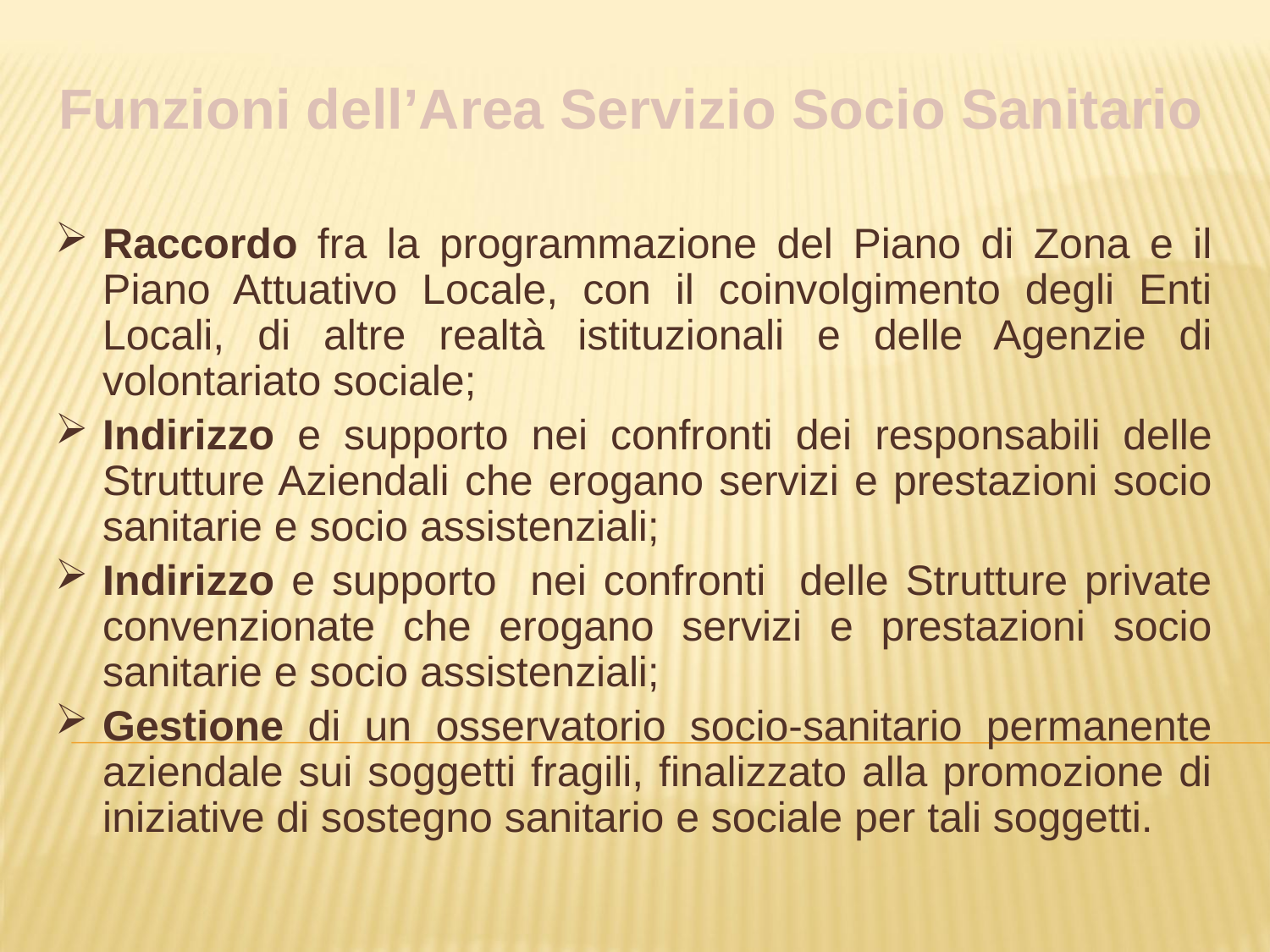

Funzioni dell’Area Servizio Socio Sanitario
Raccordo fra la programmazione del Piano di Zona e il Piano Attuativo Locale, con il coinvolgimento degli Enti Locali, di altre realtà istituzionali e delle Agenzie di volontariato sociale;
Indirizzo e supporto nei confronti dei responsabili delle Strutture Aziendali che erogano servizi e prestazioni socio sanitarie e socio assistenziali;
Indirizzo e supporto  nei confronti  delle Strutture private convenzionate che erogano servizi e prestazioni socio sanitarie e socio assistenziali;
Gestione di un osservatorio socio-sanitario permanente aziendale sui soggetti fragili, finalizzato alla promozione di iniziative di sostegno sanitario e sociale per tali soggetti.